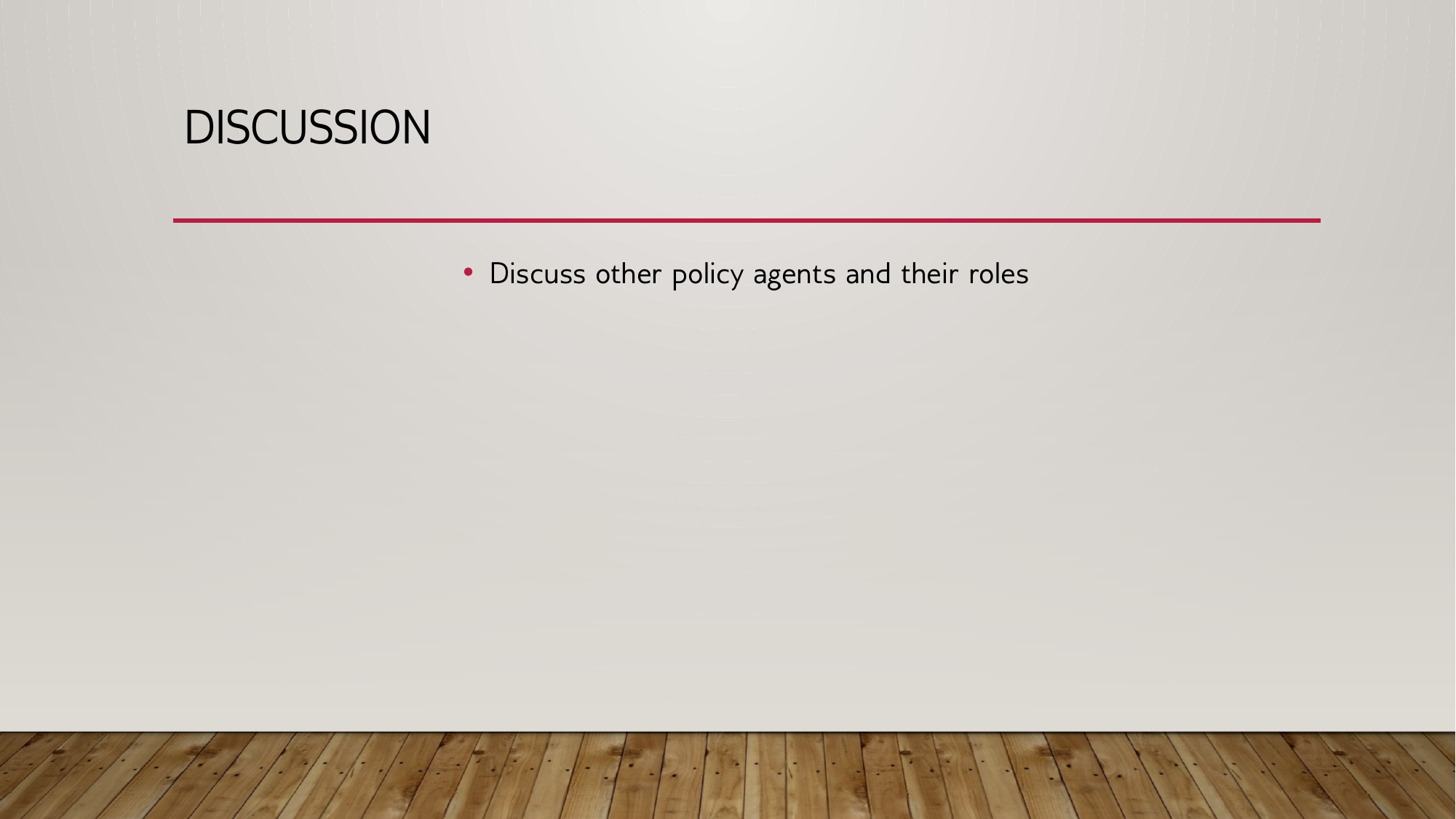

# Discussion
Discuss other policy agents and their roles